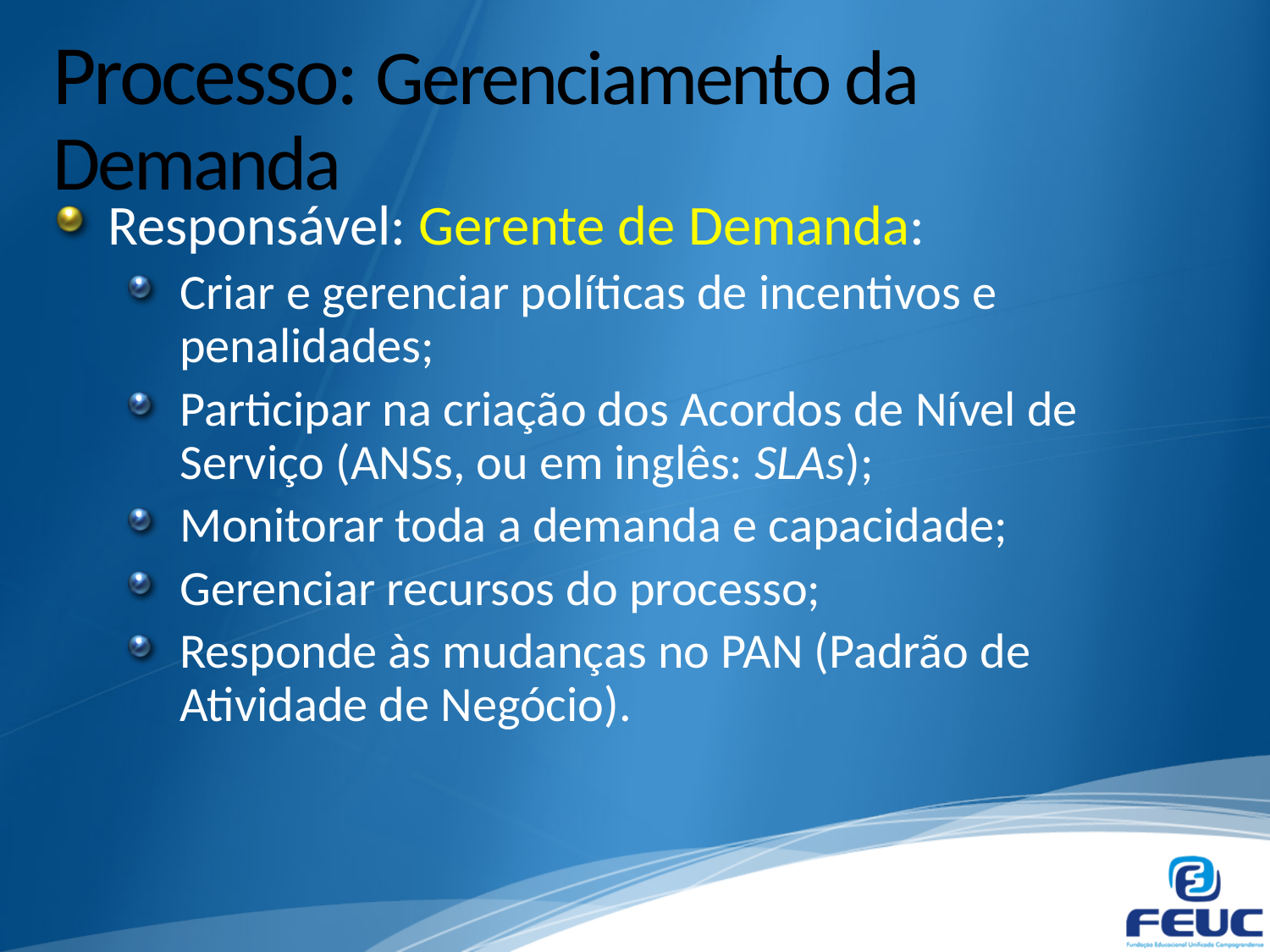

# Processo: Gerenciamento da Demanda
Responsável: Gerente de Demanda:
Criar e gerenciar políticas de incentivos e penalidades;
Participar na criação dos Acordos de Nível de Serviço (ANSs, ou em inglês: SLAs);
Monitorar toda a demanda e capacidade;
Gerenciar recursos do processo;
Responde às mudanças no PAN (Padrão de Atividade de Negócio).